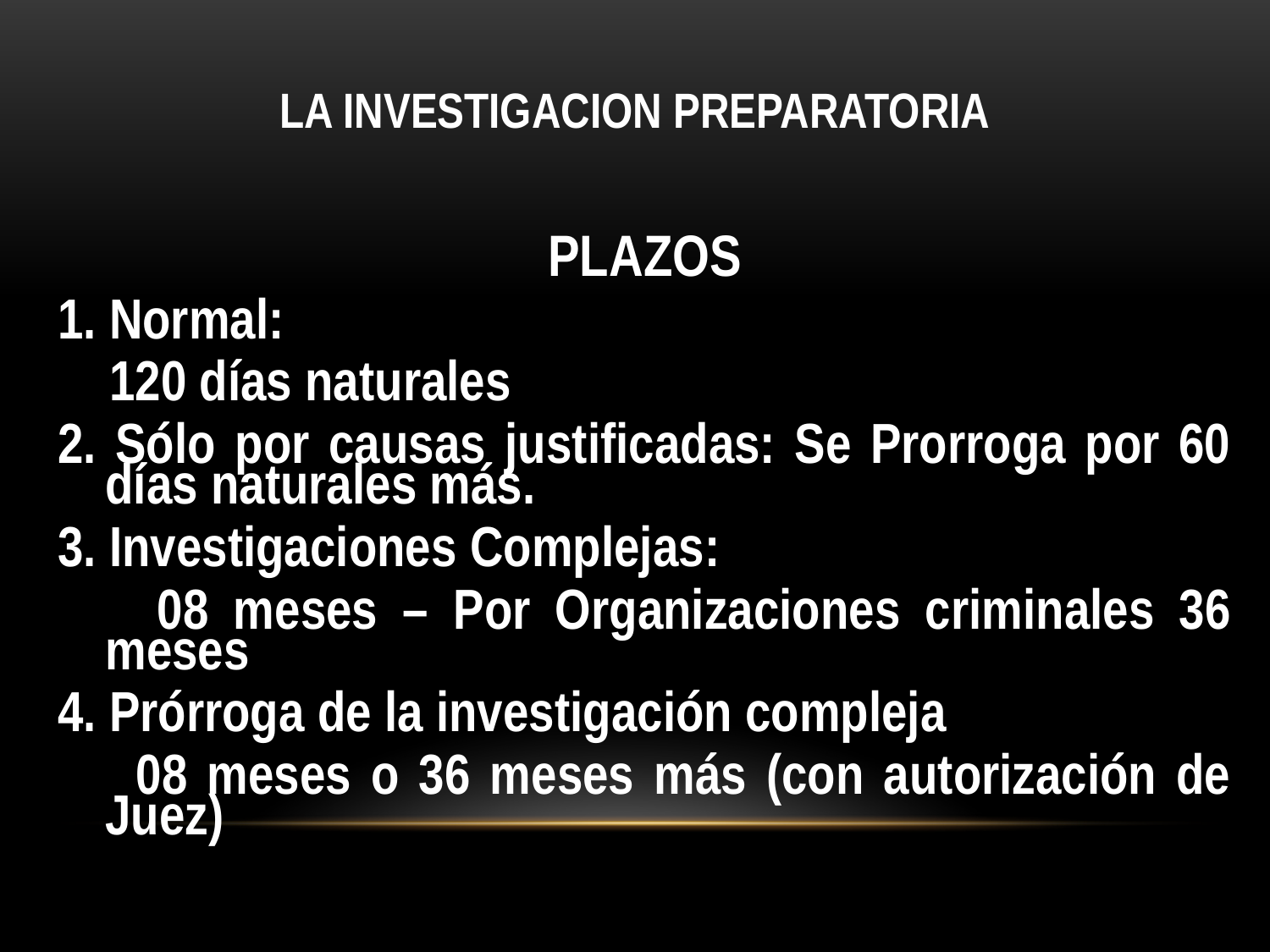

# LA INVESTIGACION PREPARATORIA
PLAZOS
1. Normal:
    120 días naturales
2. Sólo por causas justificadas: Se Prorroga por 60 días naturales más.
3. Investigaciones Complejas:
    08 meses – Por Organizaciones criminales 36 meses
4. Prórroga de la investigación compleja
    08 meses o 36 meses más (con autorización de Juez)